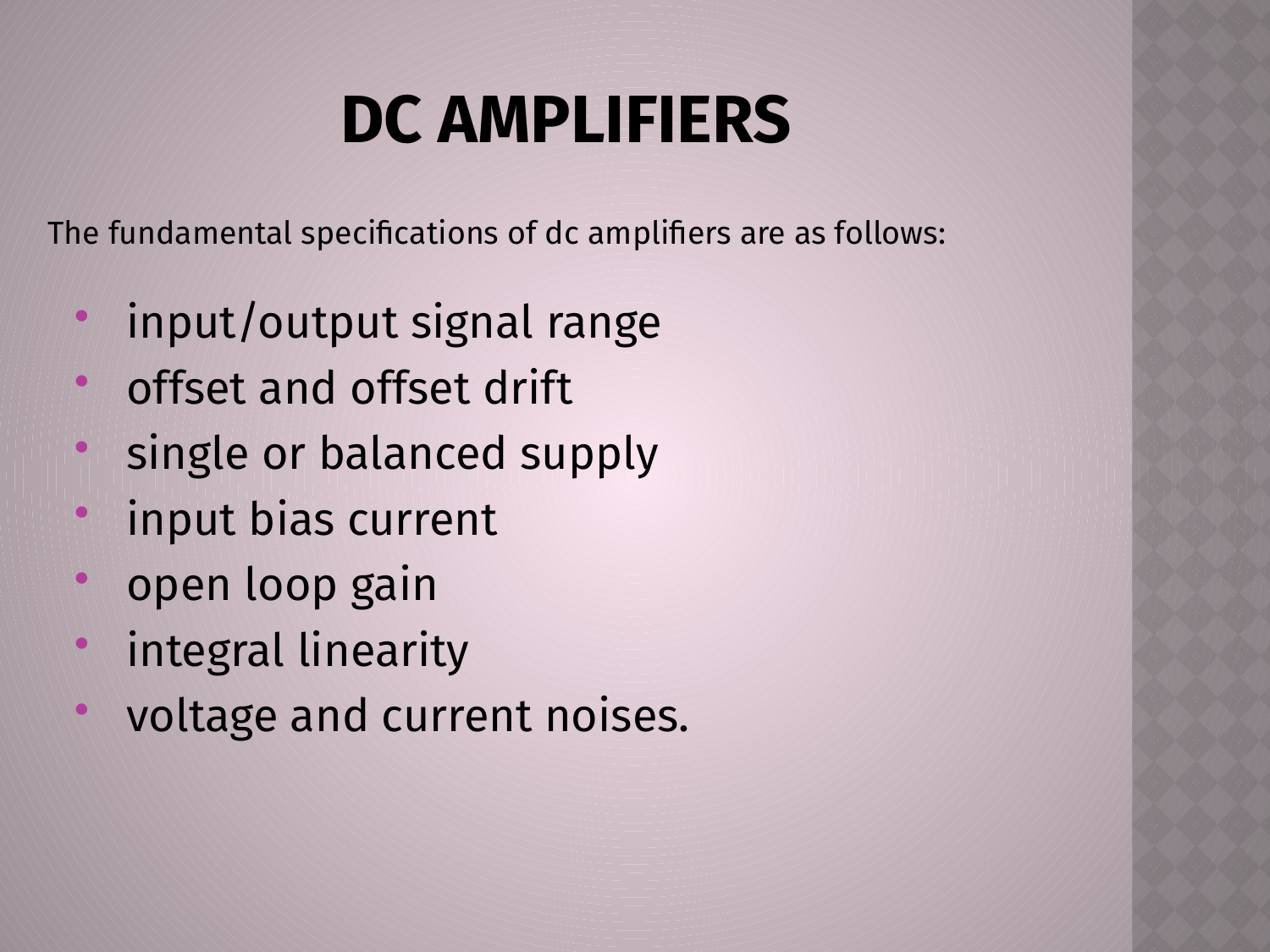

# DC amplifiers
The fundamental specifications of dc amplifiers are as follows:
 input/output signal range
 offset and offset drift
 single or balanced supply
 input bias current
 open loop gain
 integral linearity
 voltage and current noises.